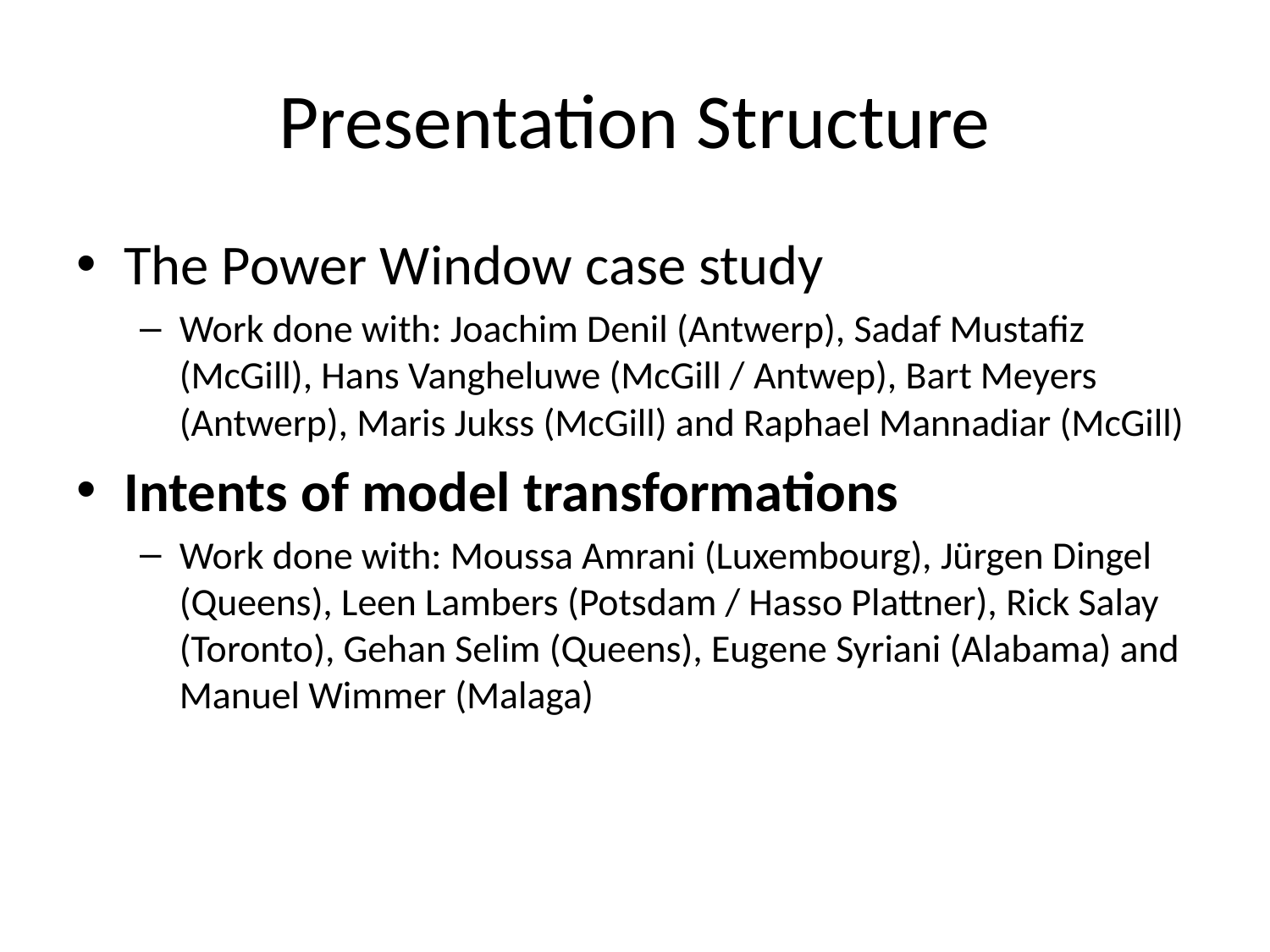

# Presentation Structure
The Power Window case study
Work done with: Joachim Denil (Antwerp), Sadaf Mustafiz (McGill), Hans Vangheluwe (McGill / Antwep), Bart Meyers (Antwerp), Maris Jukss (McGill) and Raphael Mannadiar (McGill)
Intents of model transformations
Work done with: Moussa Amrani (Luxembourg), Jürgen Dingel (Queens), Leen Lambers (Potsdam / Hasso Plattner), Rick Salay (Toronto), Gehan Selim (Queens), Eugene Syriani (Alabama) and Manuel Wimmer (Malaga)